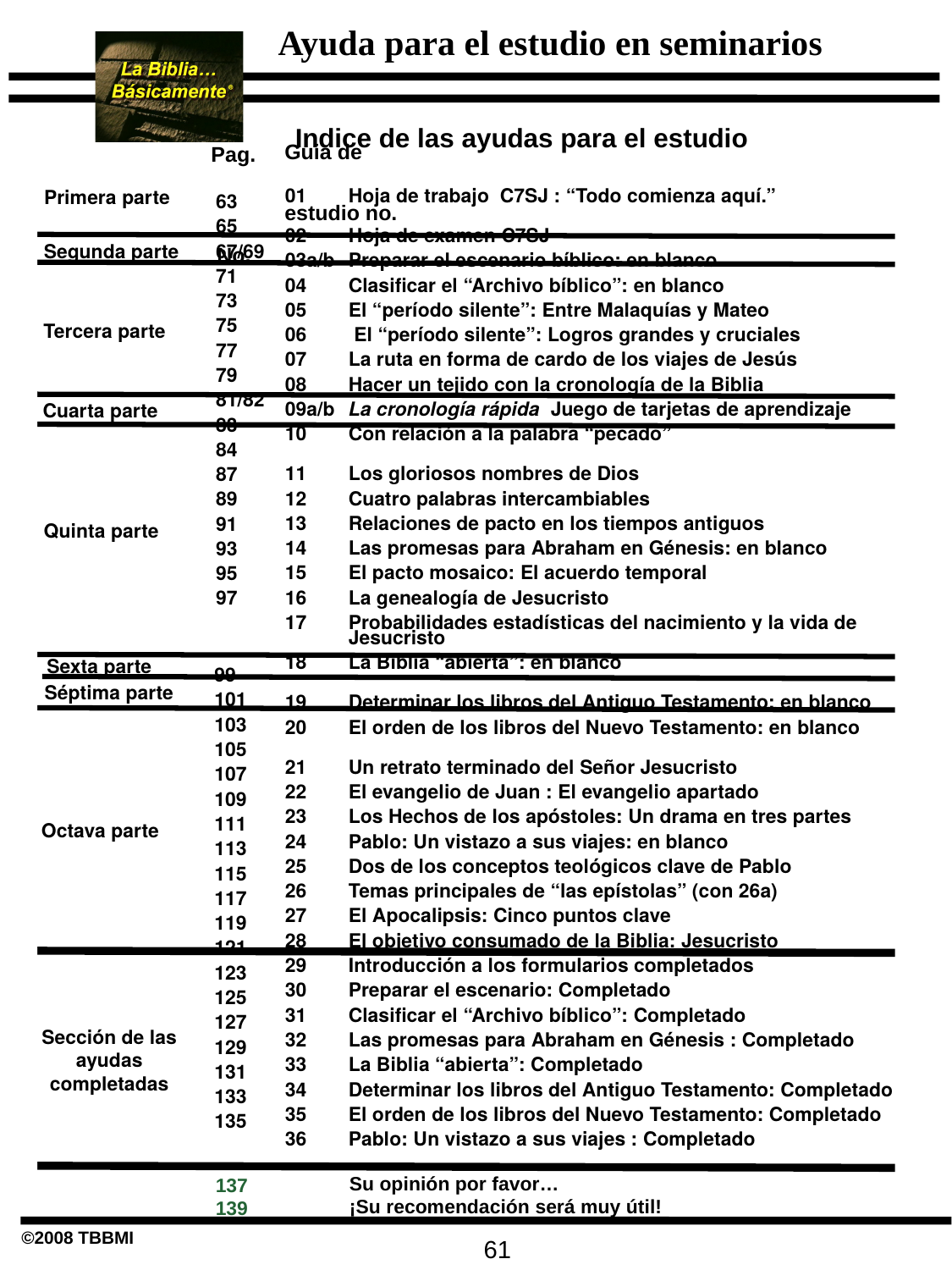

Indice de las ayudas para el estudio
Guia de                                           estudio no.
Pag.                                                 No.

63
65
67/69
71
73
75
77
79
81/82
83
84
87
89
91
93
95
97
Primera parte
01	Hoja de trabajo  C7SJ : “Todo comienza aquí.”
02	Hoja de examen C7SJ
03a/b	Preparar el escenario bíblico: en blanco
04	Clasificar el “Archivo bíblico”: en blanco
05	El “período silente”: Entre Malaquías y Mateo
06	 El “período silente”: Logros grandes y cruciales
07	La ruta en forma de cardo de los viajes de Jesús
08	Hacer un tejido con la cronología de la Biblia
09a/b	La cronología rápida  Juego de tarjetas de aprendizaje
10	Con relación a la palabra “pecado”
11	Los gloriosos nombres de Dios
12	Cuatro palabras intercambiables
13	Relaciones de pacto en los tiempos antiguos
14	Las promesas para Abraham en Génesis: en blanco
15	El pacto mosaico: El acuerdo temporal
16	La genealogía de Jesucristo
Probabilidades estadísticas del nacimiento y la vida de Jesucristo
La Biblia “abierta”: en blanco
19	Determinar los libros del Antiguo Testamento: en blanco
20	El orden de los libros del Nuevo Testamento: en blanco
21	Un retrato terminado del Señor Jesucristo
22	El evangelio de Juan : El evangelio apartado
23	Los Hechos de los apóstoles: Un drama en tres partes
24	Pablo: Un vistazo a sus viajes: en blanco
Dos de los conceptos teológicos clave de Pablo
26	Temas principales de “las epístolas” (con 26a)
El Apocalipsis: Cinco puntos clave
El objetivo consumado de la Biblia: Jesucristo
29	Introducción a los formularios completados
30	Preparar el escenario: Completado
31	Clasificar el “Archivo bíblico”: Completado
32	Las promesas para Abraham en Génesis : Completado
33	La Biblia “abierta”: Completado
34	Determinar los libros del Antiguo Testamento: Completado
35	El orden de los libros del Nuevo Testamento: Completado
Pablo: Un vistazo a sus viajes : Completado
Segunda parte

     Tercera parte

Cuarta parte

Quinta parte

99
101
103
105
107
109
111
113
115
117
119
121
123
125
127
129
131
133
135
Sexta parte

Séptima parte

Octava parte

Sección de las ayudas completadas
Su opinión por favor…                                            ¡Su recomendación será muy útil!

137            139

61